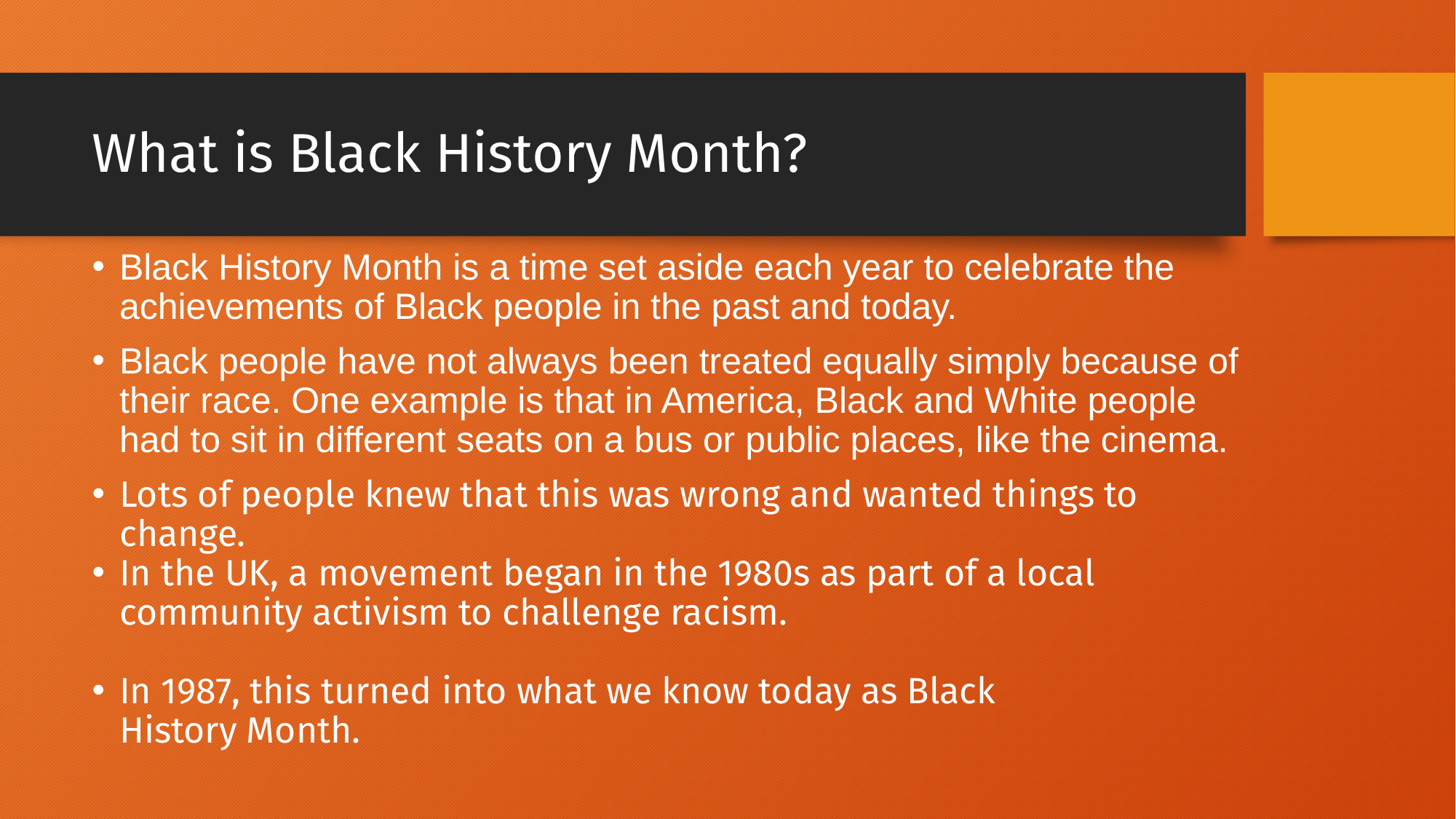

# What is Black History Month?
Black History Month is a time set aside each year to celebrate the achievements of Black people in the past and today.
Black people have not always been treated equally simply because of their race. One example is that in America, Black and White people had to sit in different seats on a bus or public places, like the cinema.
Lots of people knew that this was wrong and wanted things to change.
In the UK, a movement began in the 1980s as part of a local community activism to challenge racism.

In 1987, this turned into what we know today as Black
History Month.